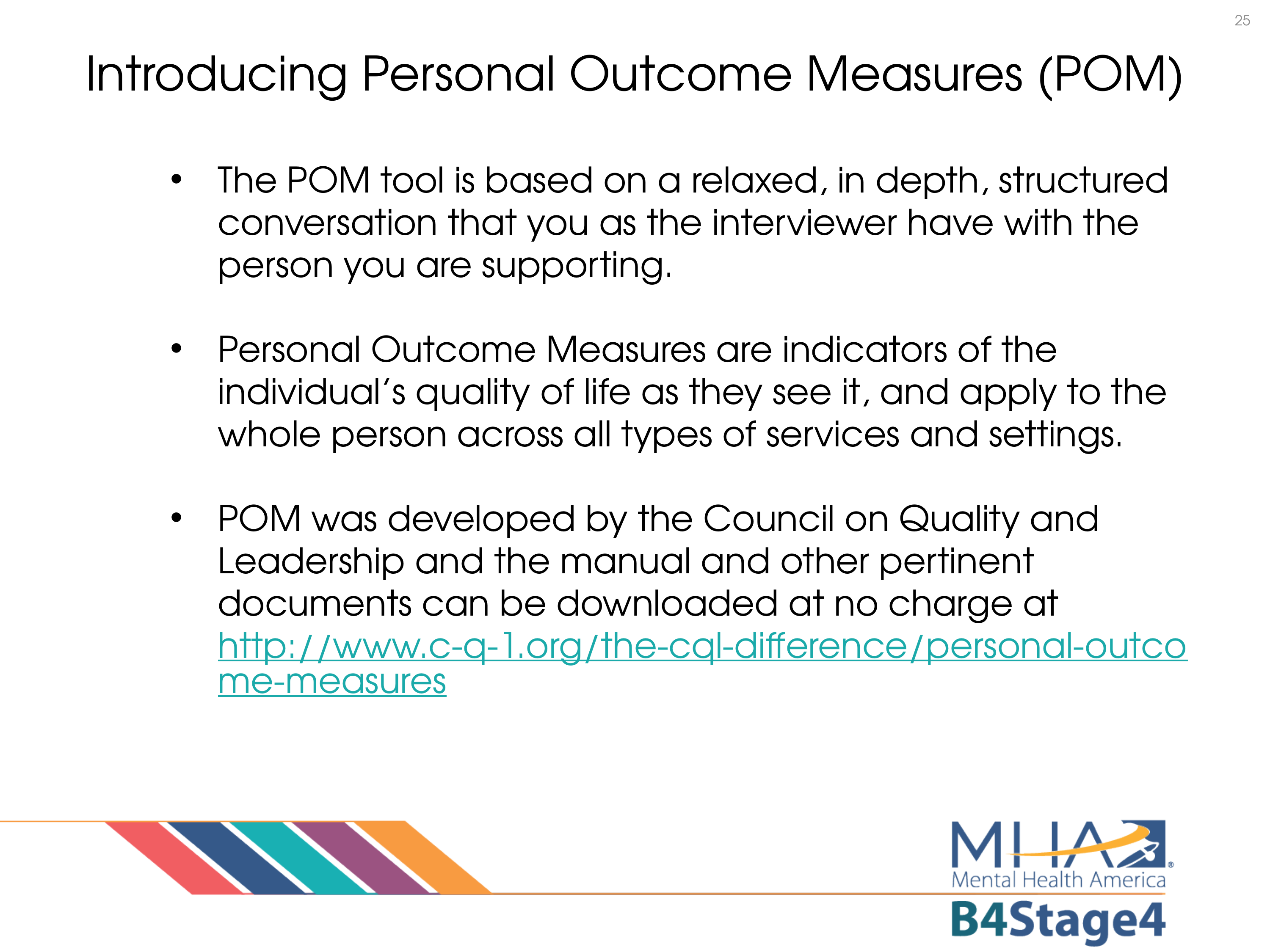

25
Introducing Personal Outcome Measures (POM)

The POM tool is based on a relaxed, in depth, structured conversation that you as the interviewer have with the person you are supporting.

Personal Outcome Measures are indicators of the individual’s quality of life as they see it, and apply to the whole person across all types of services and settings.

POM was developed by the Council on Quality and Leadership and the manual and other pertinent documents can be downloaded at no charge at http://www.c-q-1.org/the-cql-difference/personal-outcome-measures